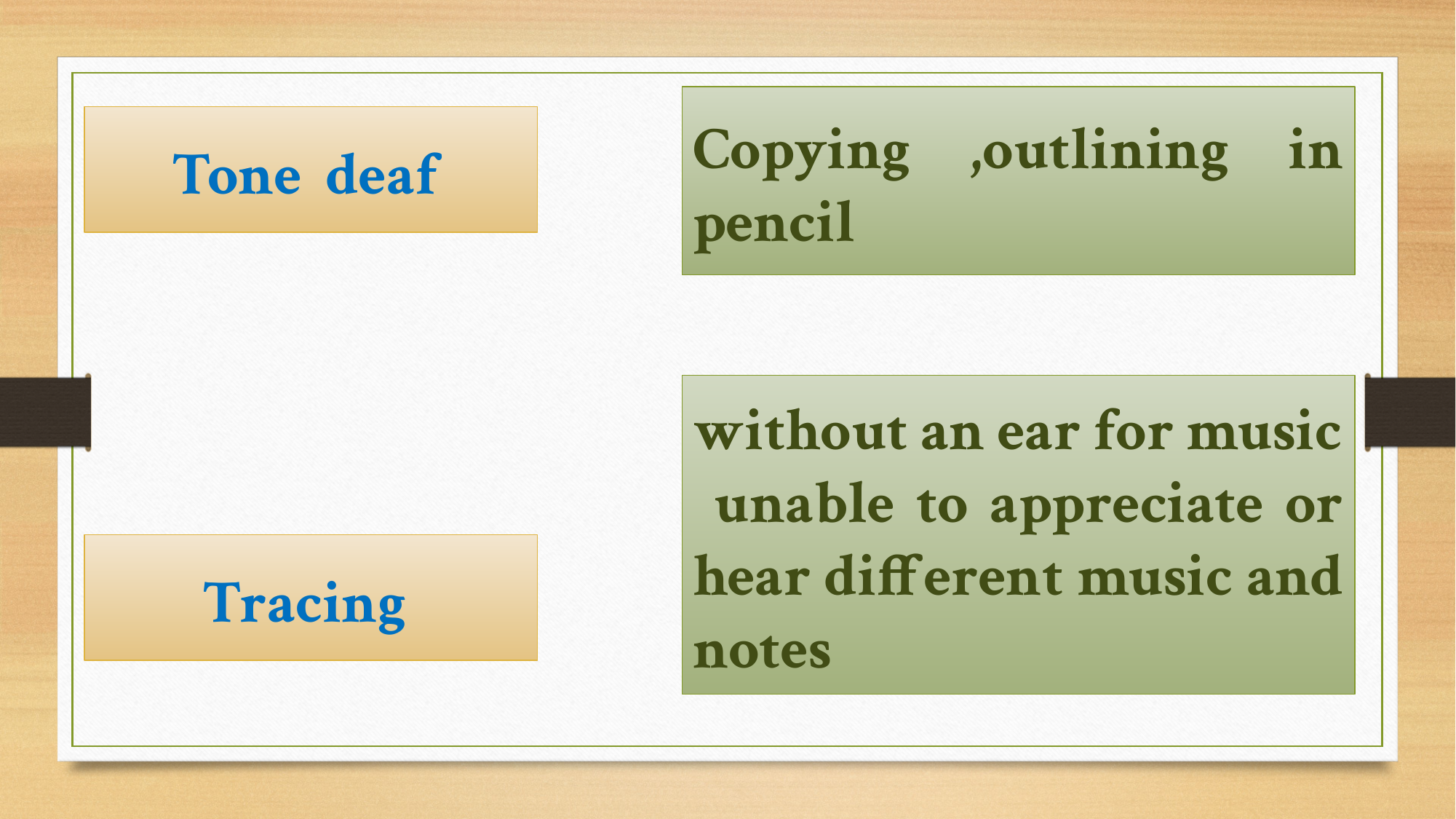

Copying ,outlining in pencil
Tone  deaf
without an ear for music
 unable to appreciate or hear different music and notes
Tracing